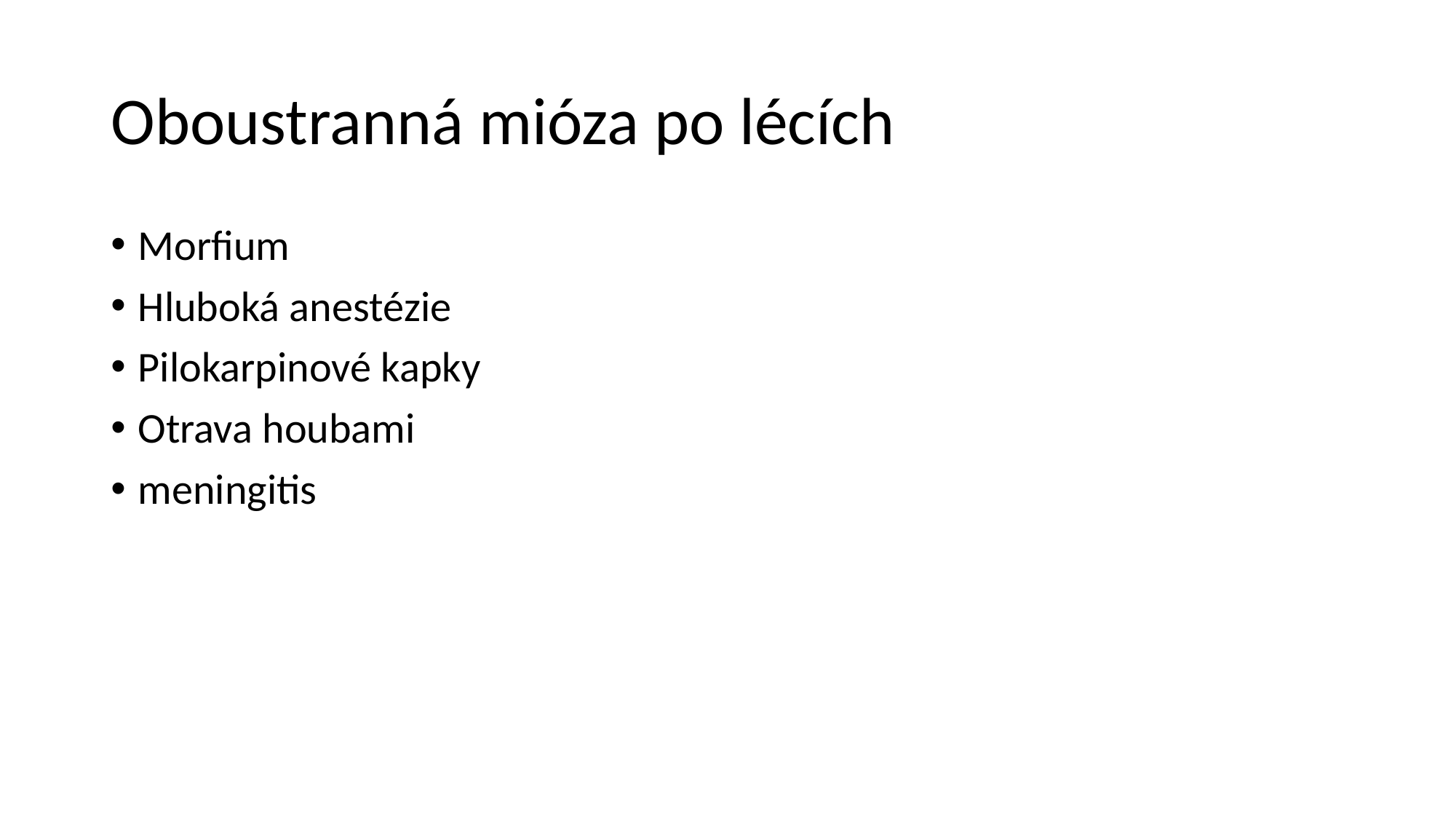

# Oboustranná mióza po lécích
Morfium
Hluboká anestézie
Pilokarpinové kapky
Otrava houbami
meningitis